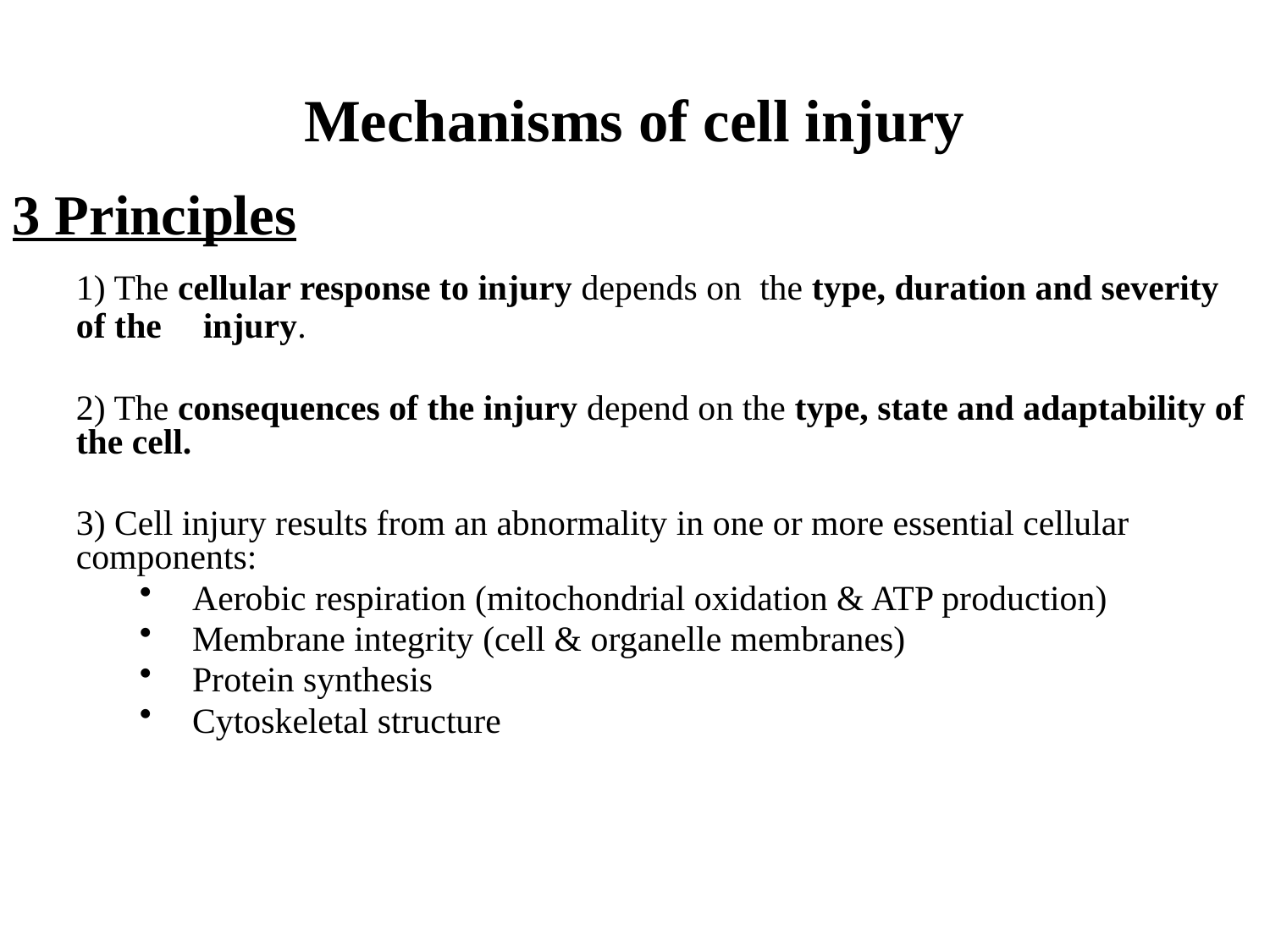

# Mechanisms of cell injury
3 Principles
	1) The cellular response to injury depends on  the type, duration and severity of the 	injury.

	2) The consequences of the injury depend on the type, state and adaptability of the cell.

	3) Cell injury results from an abnormality in one or more essential cellular 	components:
Aerobic respiration (mitochondrial oxidation & ATP production)
Membrane integrity (cell & organelle membranes)
Protein synthesis
Cytoskeletal structure